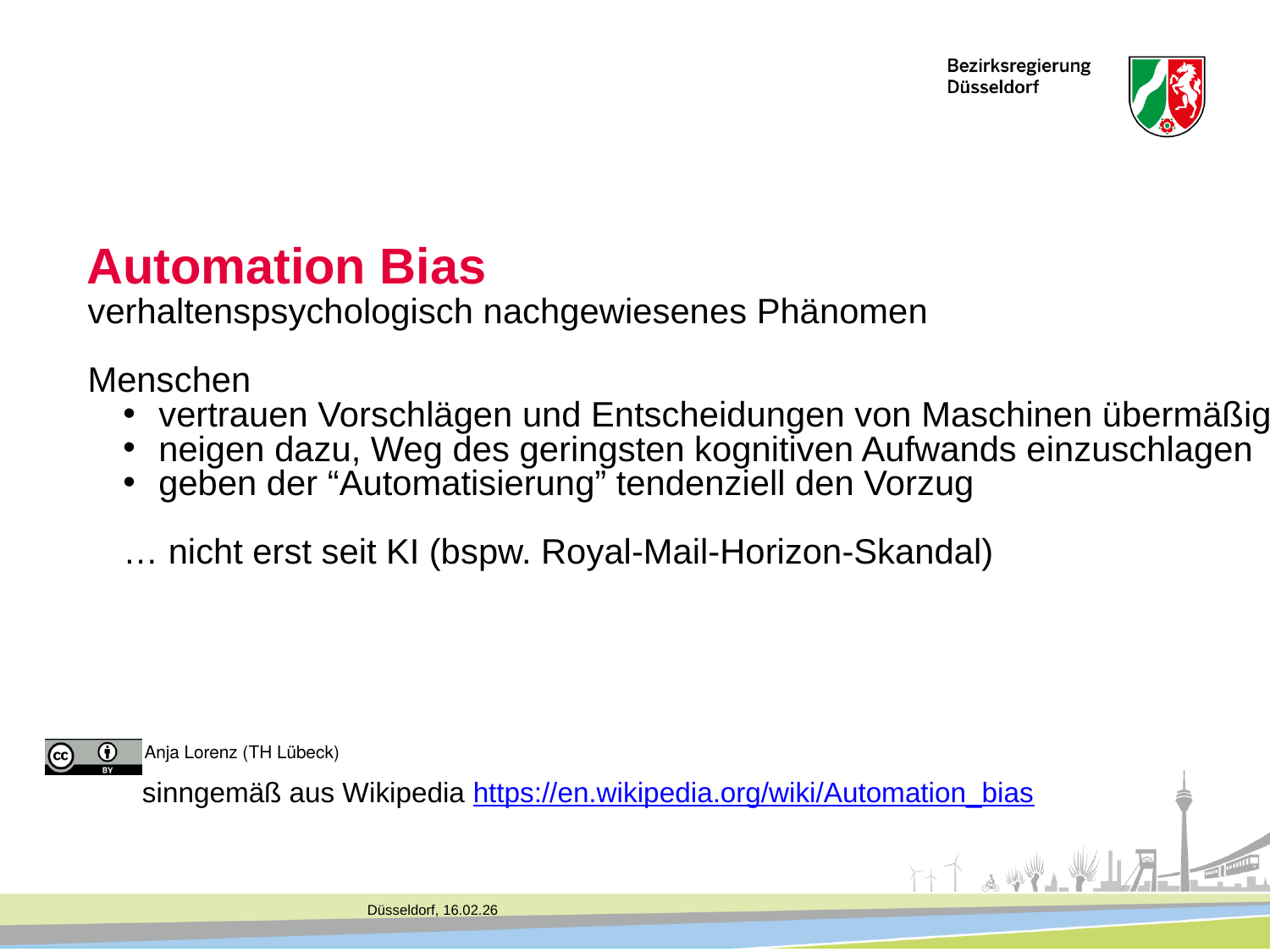

Automation Bias
verhaltenspsychologisch nachgewiesenes Phänomen

Menschen
vertrauen Vorschlägen und Entscheidungen von Maschinen übermäßig
neigen dazu, Weg des geringsten kognitiven Aufwands einzuschlagen
geben der “Automatisierung” tendenziell den Vorzug

… nicht erst seit KI (bspw. Royal-Mail-Horizon-Skandal)

Anja Lorenz (TH Lübeck)
sinngemäß aus Wikipedia https://en.wikipedia.org/wiki/Automation_bias